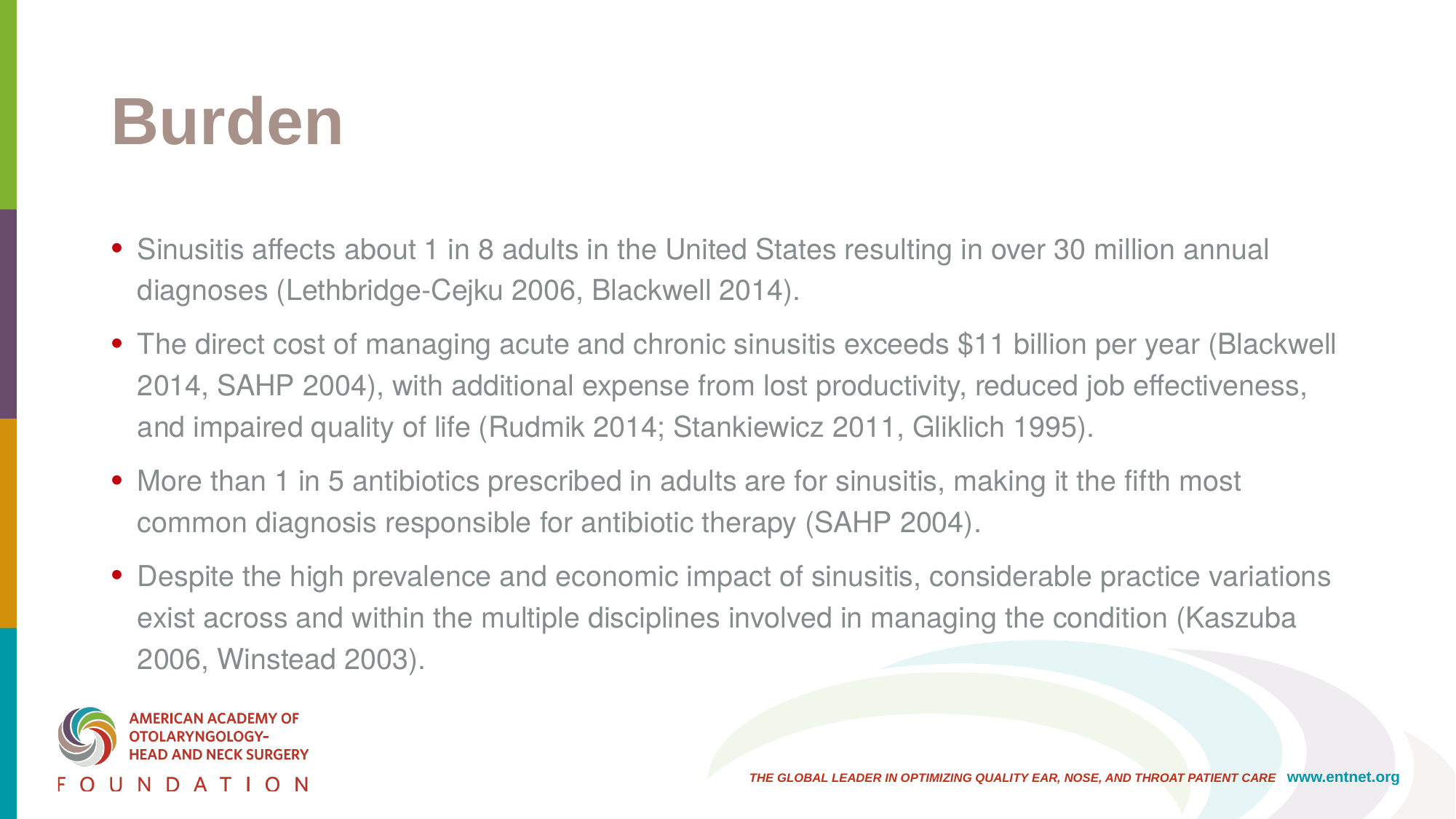

# Burden
Sinusitis affects about 1 in 8 adults in the United States resulting in over 30 million annual diagnoses (Lethbridge-Cejku 2006, Blackwell 2014).
The direct cost of managing acute and chronic sinusitis exceeds $11 billion per year (Blackwell 2014, SAHP 2004), with additional expense from lost productivity, reduced job effectiveness, and impaired quality of life (Rudmik 2014; Stankiewicz 2011, Gliklich 1995).
More than 1 in 5 antibiotics prescribed in adults are for sinusitis, making it the fifth most common diagnosis responsible for antibiotic therapy (SAHP 2004).
Despite the high prevalence and economic impact of sinusitis, considerable practice variations exist across and within the multiple disciplines involved in managing the condition (Kaszuba 2006, Winstead 2003).